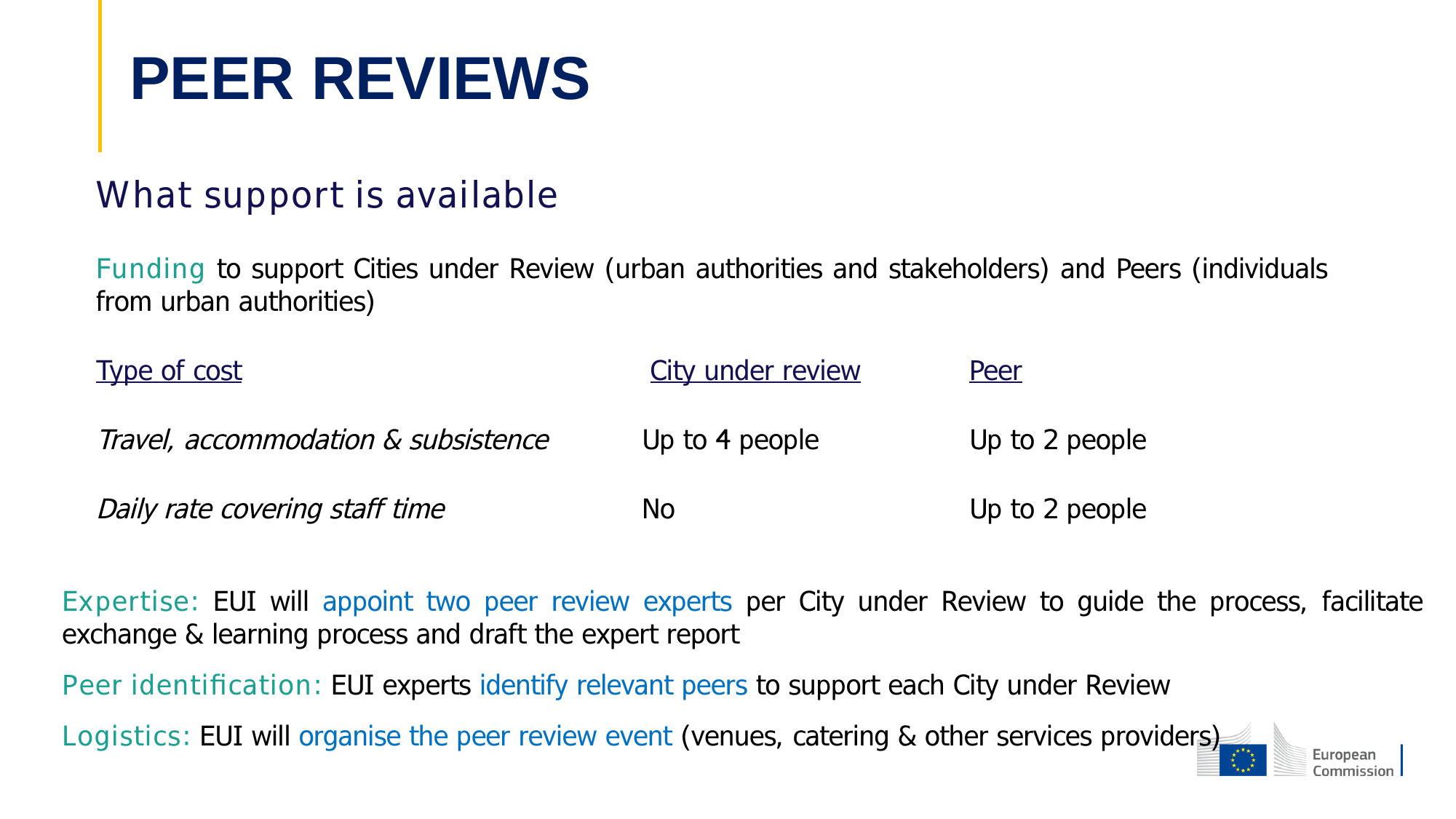

PEER REVIEWS
What support is available
Funding to support Cities under Review (urban authorities and stakeholders) and Peers (individuals from urban authorities)
Type of cost				 City under review	Peer
Travel, accommodation & subsistence	Up to 4 people		Up to 2 people
Daily rate covering staff time		No			Up to 2 people
Expertise: EUI will appoint two peer review experts per City under Review to guide the process, facilitate exchange & learning process and draft the expert report
Peer identification: EUI experts identify relevant peers to support each City under Review
Logistics: EUI will organise the peer review event (venues, catering & other services providers)